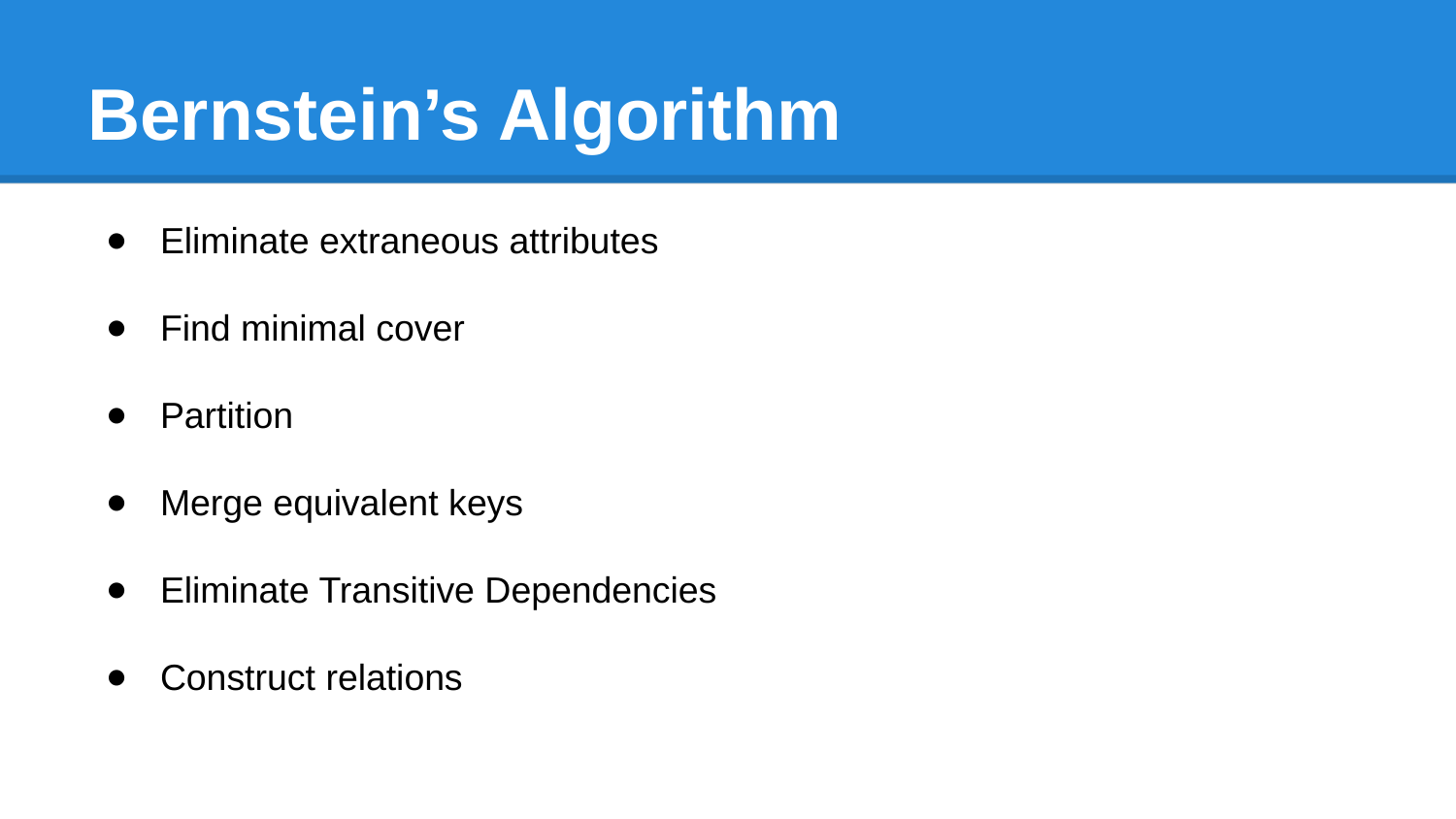

# Bernstein’s Algorithm
Eliminate extraneous attributes

Find minimal cover

Partition

Merge equivalent keys

Eliminate Transitive Dependencies

Construct relations